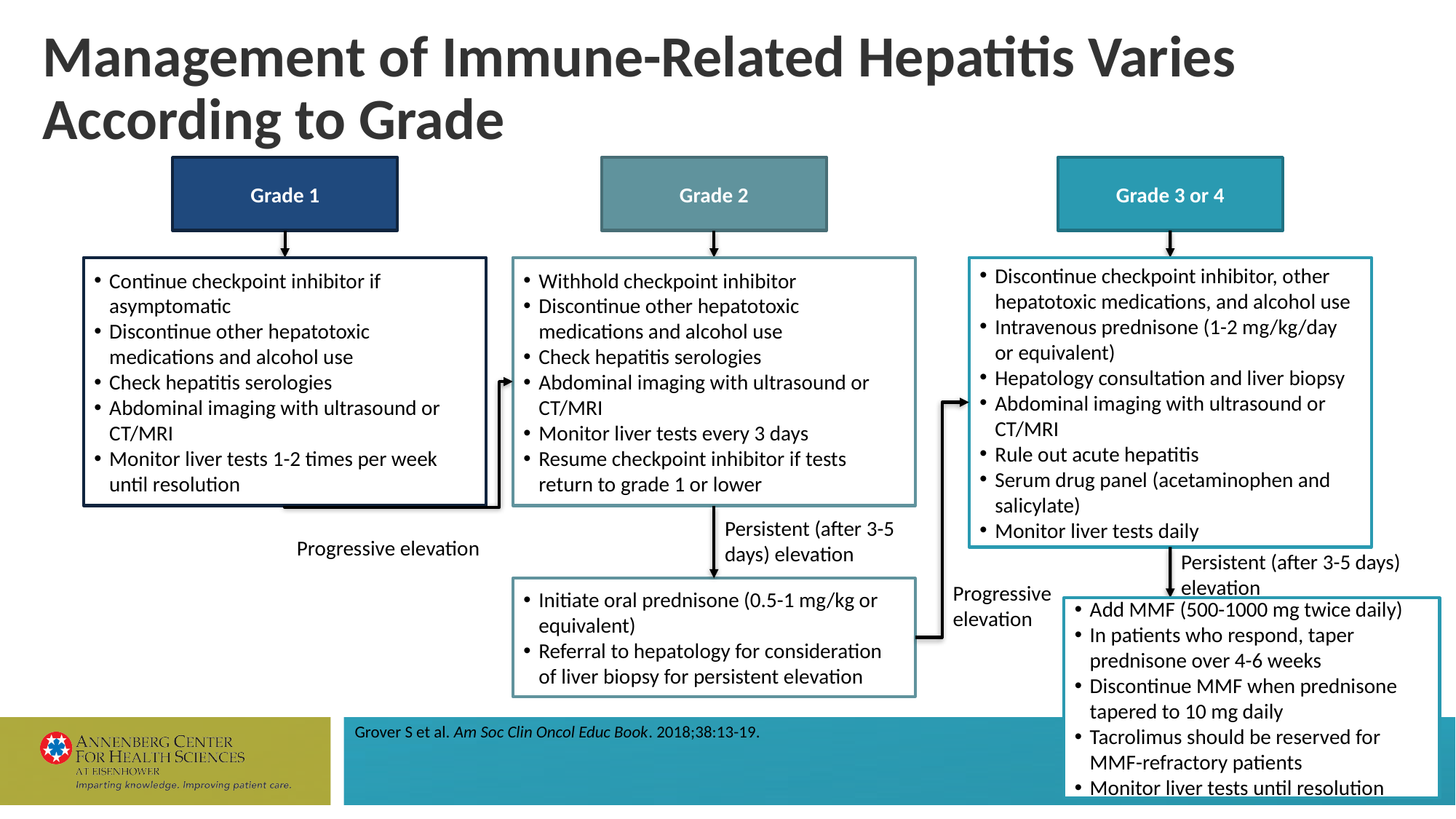

# Management of Immune-Related Hepatitis Varies According to Grade
Grade 1
Grade 2
Grade 3 or 4
Continue checkpoint inhibitor if asymptomatic
Discontinue other hepatotoxic medications and alcohol use
Check hepatitis serologies
Abdominal imaging with ultrasound or CT/MRI
Monitor liver tests 1-2 times per week until resolution
Withhold checkpoint inhibitor
Discontinue other hepatotoxic medications and alcohol use
Check hepatitis serologies
Abdominal imaging with ultrasound or CT/MRI
Monitor liver tests every 3 days
Resume checkpoint inhibitor if tests return to grade 1 or lower
Discontinue checkpoint inhibitor, other hepatotoxic medications, and alcohol use
Intravenous prednisone (1-2 mg/kg/day or equivalent)
Hepatology consultation and liver biopsy
Abdominal imaging with ultrasound or CT/MRI
Rule out acute hepatitis
Serum drug panel (acetaminophen and salicylate)
Monitor liver tests daily
Persistent (after 3-5 days) elevation
Progressive elevation
Persistent (after 3-5 days) elevation
Progressive elevation
Initiate oral prednisone (0.5-1 mg/kg or equivalent)
Referral to hepatology for consideration of liver biopsy for persistent elevation
Add MMF (500-1000 mg twice daily)
In patients who respond, taper prednisone over 4-6 weeks
Discontinue MMF when prednisone tapered to 10 mg daily
Tacrolimus should be reserved for MMF-refractory patients
Monitor liver tests until resolution
Grover S et al. Am Soc Clin Oncol Educ Book. 2018;38:13-19.